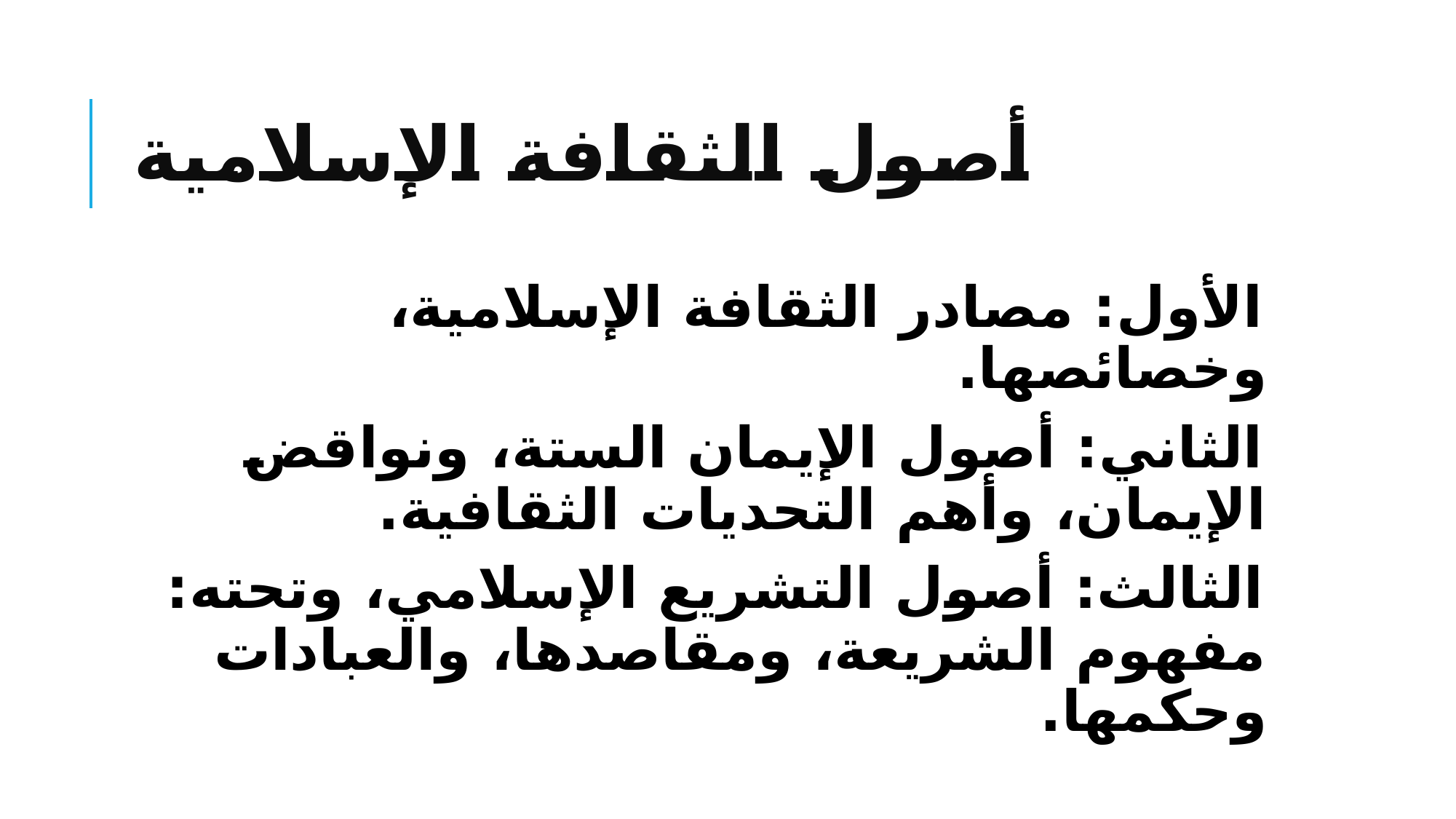

# أصول الثقافة الإسلامية
الأول: مصادر الثقافة الإسلامية، وخصائصها.
الثاني: أصول الإيمان الستة، ونواقض الإيمان، وأهم التحديات الثقافية.
الثالث: أصول التشريع الإسلامي، وتحته: مفهوم الشريعة، ومقاصدها، والعبادات وحكمها.